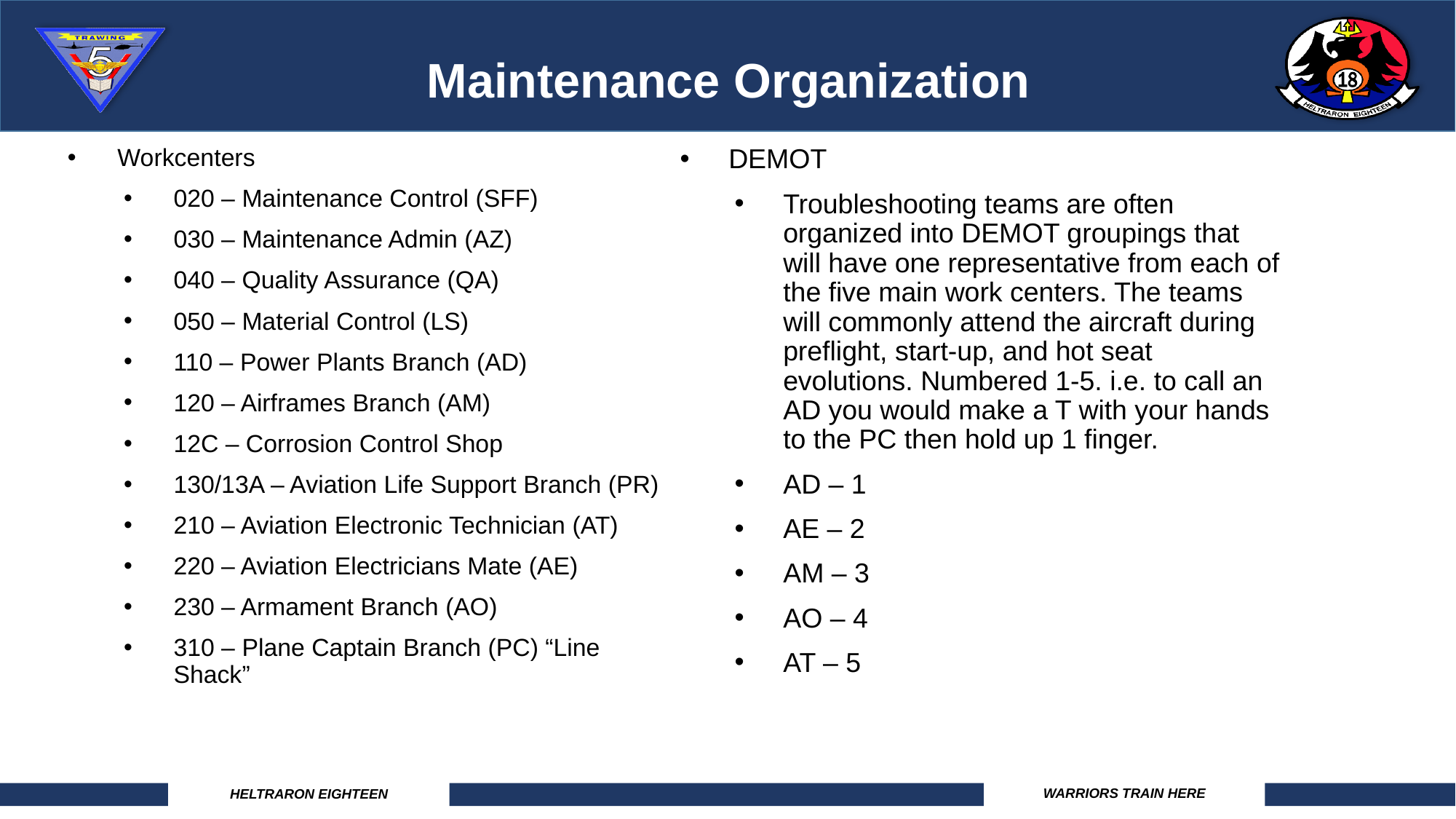

# Maintenance Organization
DEMOT
Troubleshooting teams are often organized into DEMOT groupings that will have one representative from each of the five main work centers. The teams will commonly attend the aircraft during preflight, start-up, and hot seat evolutions. Numbered 1-5. i.e. to call an AD you would make a T with your hands to the PC then hold up 1 finger.
AD – 1
AE – 2
AM – 3
AO – 4
AT – 5
Workcenters
020 – Maintenance Control (SFF)
030 – Maintenance Admin (AZ)
040 – Quality Assurance (QA)
050 – Material Control (LS)
110 – Power Plants Branch (AD)
120 – Airframes Branch (AM)
12C – Corrosion Control Shop
130/13A – Aviation Life Support Branch (PR)
210 – Aviation Electronic Technician (AT)
220 – Aviation Electricians Mate (AE)
230 – Armament Branch (AO)
310 – Plane Captain Branch (PC) “Line Shack”